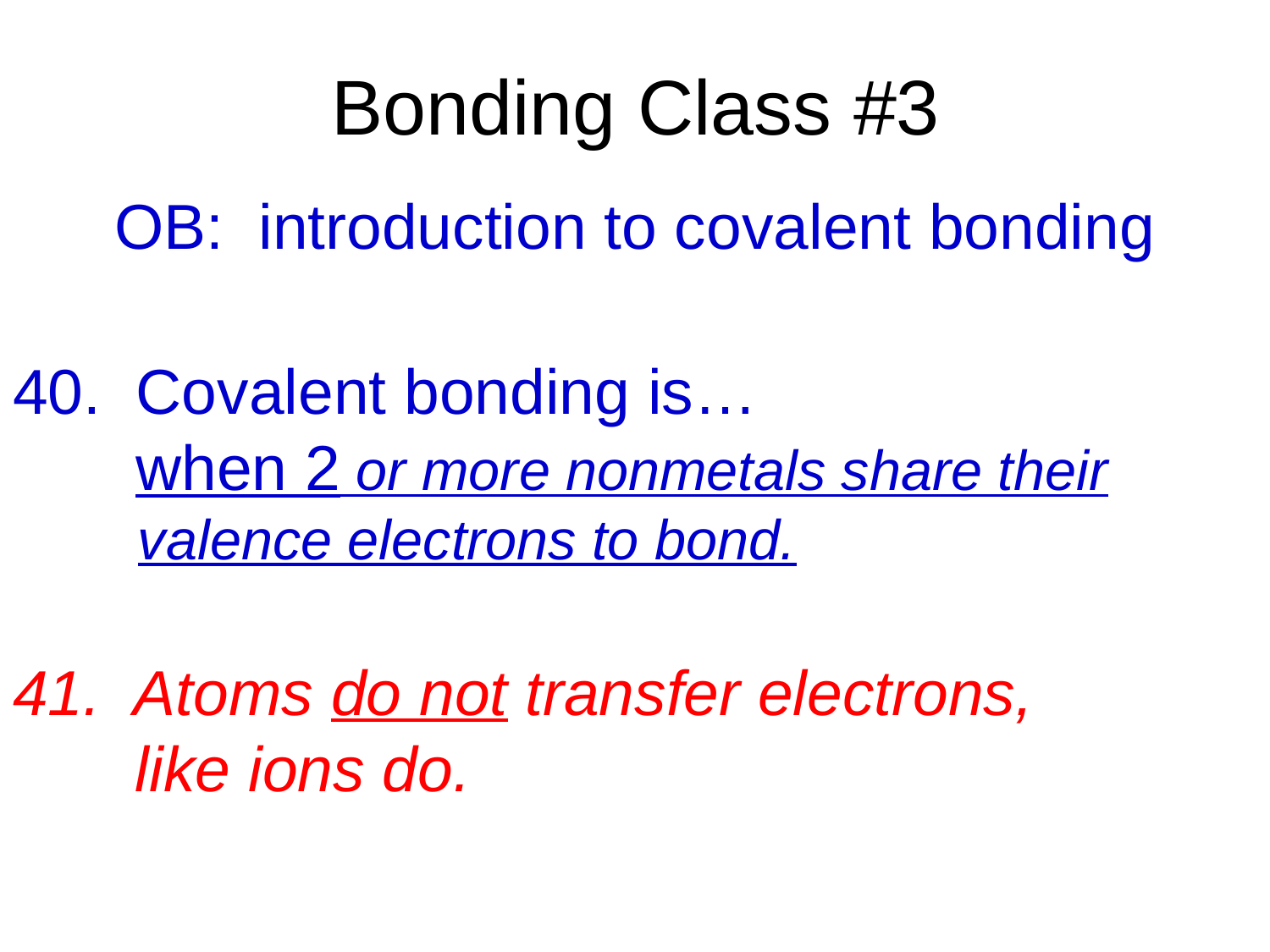

# Bonding Class #3
OB:  introduction to covalent bonding
40.  Covalent bonding is…
       when 2 or more nonmetals share their
        valence electrons to bond.
41.  Atoms do not transfer electrons,
       like ions do.